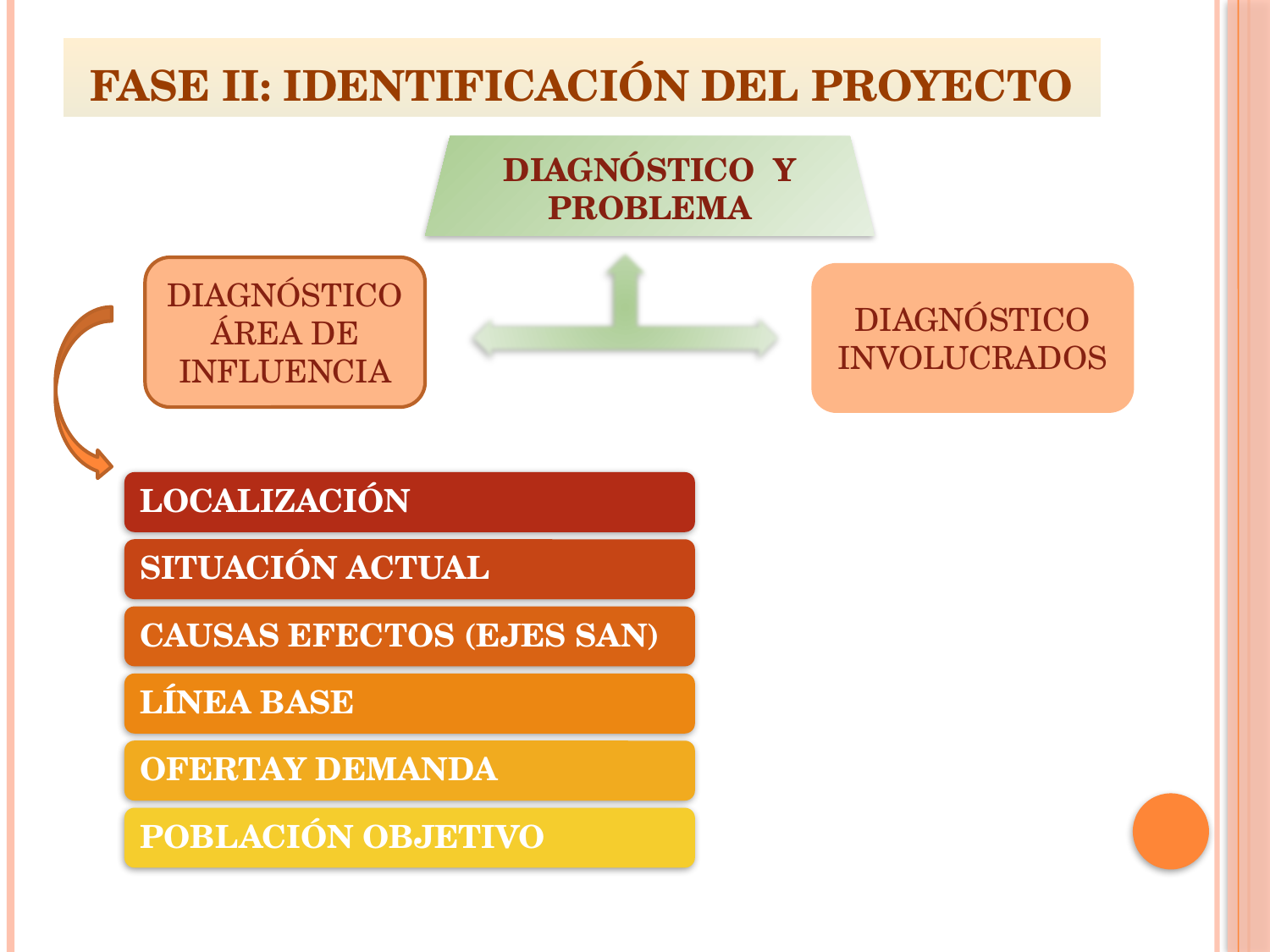

# FASE II: IDENTIFICACIÓN DEL PROYECTO
DIAGNÓSTICO  Y PROBLEMA

DIAGNÓSTICO ÁREA DE INFLUENCIA
DIAGNÓSTICO INVOLUCRADOS

LOCALIZACIÓN
SITUACIÓN ACTUAL
CAUSAS EFECTOS (EJES SAN)
LÍNEA BASE
OFERTAY DEMANDA
POBLACIÓN OBJETIVO